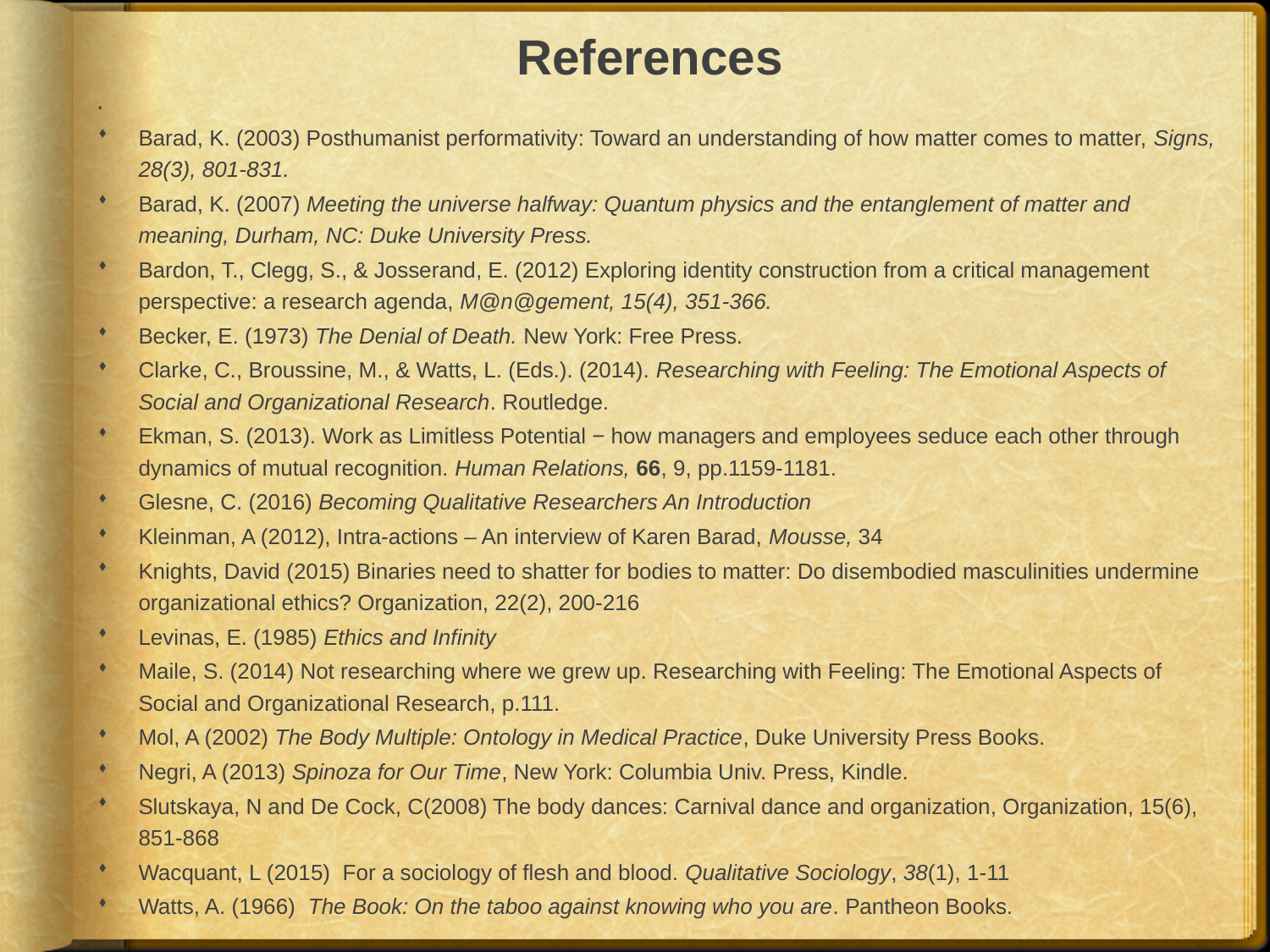

# References

Barad, K. (2003) Posthumanist performativity: Toward an understanding of how matter comes to matter, Signs, 28(3), 801-831.
Barad, K. (2007) Meeting the universe halfway: Quantum physics and the entanglement of matter and meaning, Durham, NC: Duke University Press.
Bardon, T., Clegg, S., & Josserand, E. (2012) Exploring identity construction from a critical management perspective: a research agenda, M@n@gement, 15(4), 351-366.
Becker, E. (1973) The Denial of Death. New York: Free Press.
Clarke, C., Broussine, M., & Watts, L. (Eds.). (2014). Researching with Feeling: The Emotional Aspects of Social and Organizational Research. Routledge.
Ekman, S. (2013). Work as Limitless Potential − how managers and employees seduce each other through dynamics of mutual recognition. Human Relations, 66, 9, pp.1159-1181.
Glesne, C. (2016) Becoming Qualitative Researchers An Introduction
Kleinman, A (2012), Intra-actions – An interview of Karen Barad, Mousse, 34
Knights, David (2015) Binaries need to shatter for bodies to matter: Do disembodied masculinities undermine organizational ethics? Organization, 22(2), 200-216
Levinas, E. (1985) Ethics and Infinity
Maile, S. (2014) Not researching where we grew up. Researching with Feeling: The Emotional Aspects of Social and Organizational Research, p.111.
Mol, A (2002) The Body Multiple: Ontology in Medical Practice, Duke University Press Books.
Negri, A (2013) Spinoza for Our Time, New York: Columbia Univ. Press, Kindle.
Slutskaya, N and De Cock, C(2008) The body dances: Carnival dance and organization, Organization, 15(6), 851-868
Wacquant, L (2015)  For a sociology of flesh and blood. Qualitative Sociology, 38(1), 1-11
Watts, A. (1966)  The Book: On the taboo against knowing who you are. Pantheon Books.